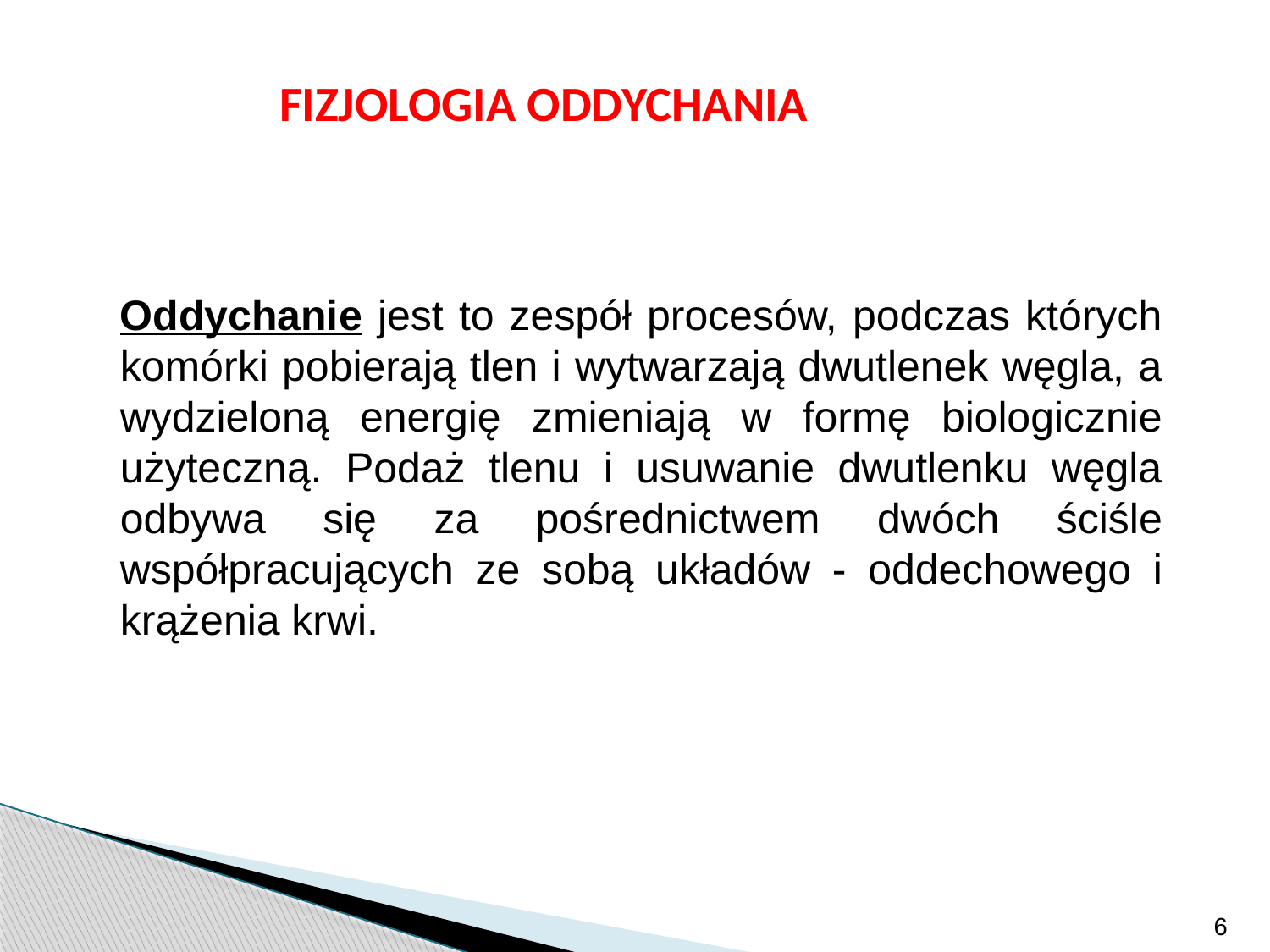

FIZJOLOGIA ODDYCHANIA
Oddychanie jest to zespół procesów, podczas których komórki pobierają tlen i wytwarzają dwutlenek węgla, a wydzieloną energię zmieniają w formę biologicznie użyteczną. Podaż tlenu i usuwanie dwutlenku węgla odbywa się za pośrednictwem dwóch ściśle współpracujących ze sobą układów - oddechowego i krążenia krwi.
6